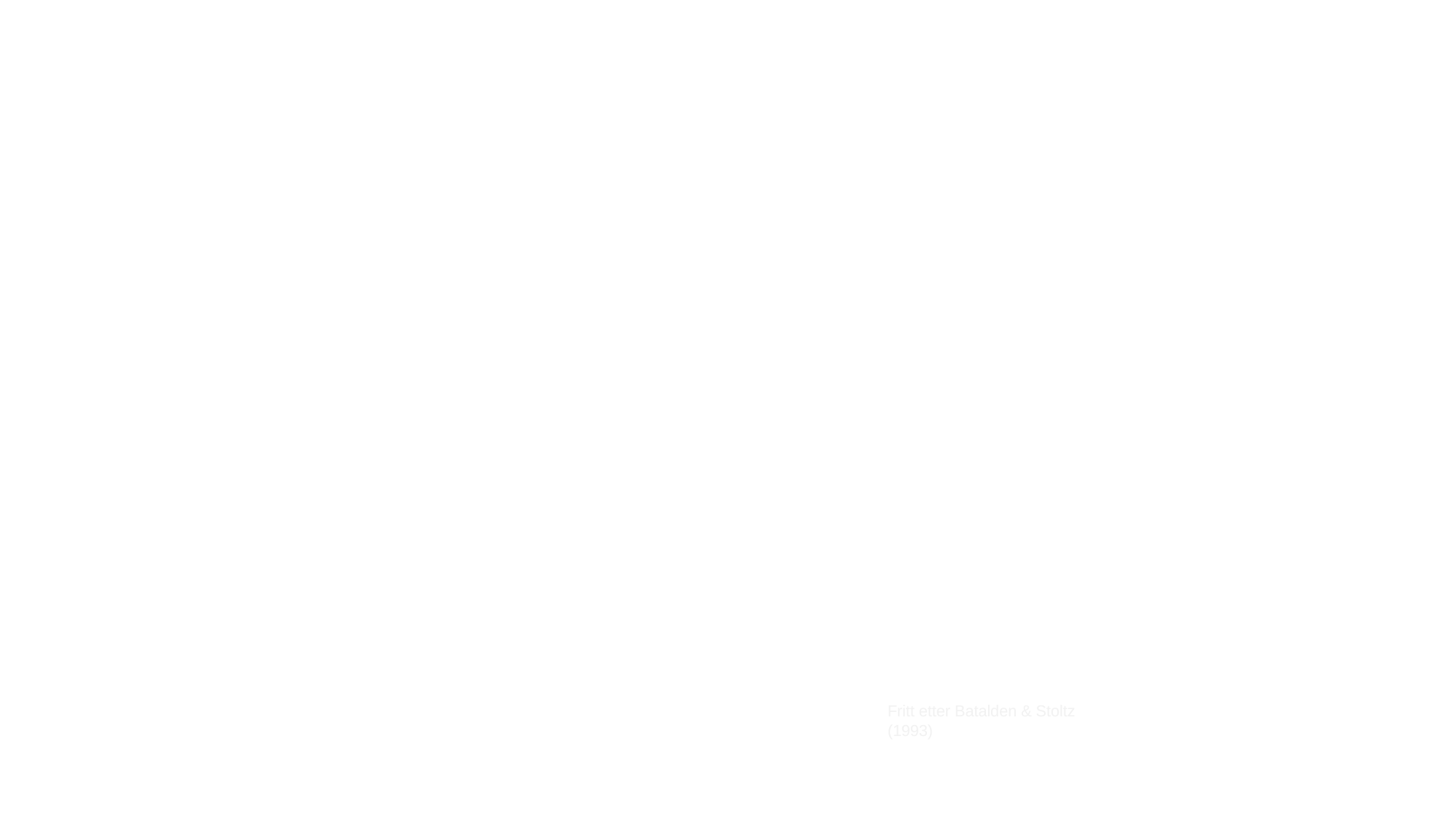

Helsefag
Sikkerhetsfag
# Pasientsikkerhet

            Brukererfaring
Fritt etter Batalden & Stoltz (1993)